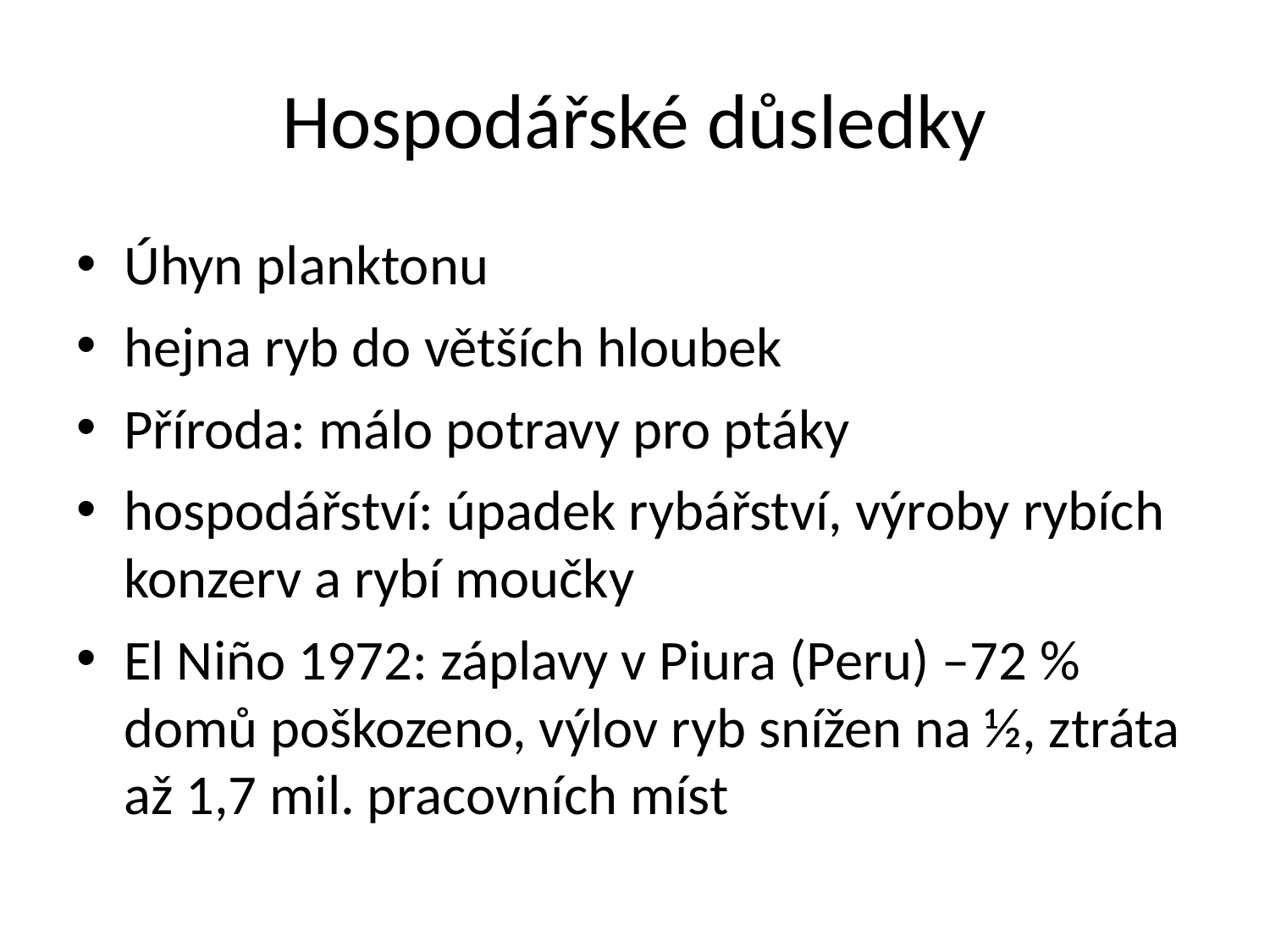

# Hospodářské důsledky
Úhyn planktonu
hejna ryb do větších hloubek
Příroda: málo potravy pro ptáky
hospodářství: úpadek rybářství, výroby rybích konzerv a rybí moučky
El Niño 1972: záplavy v Piura (Peru) –72 % domů poškozeno, výlov ryb snížen na ½, ztráta až 1,7 mil. pracovních míst